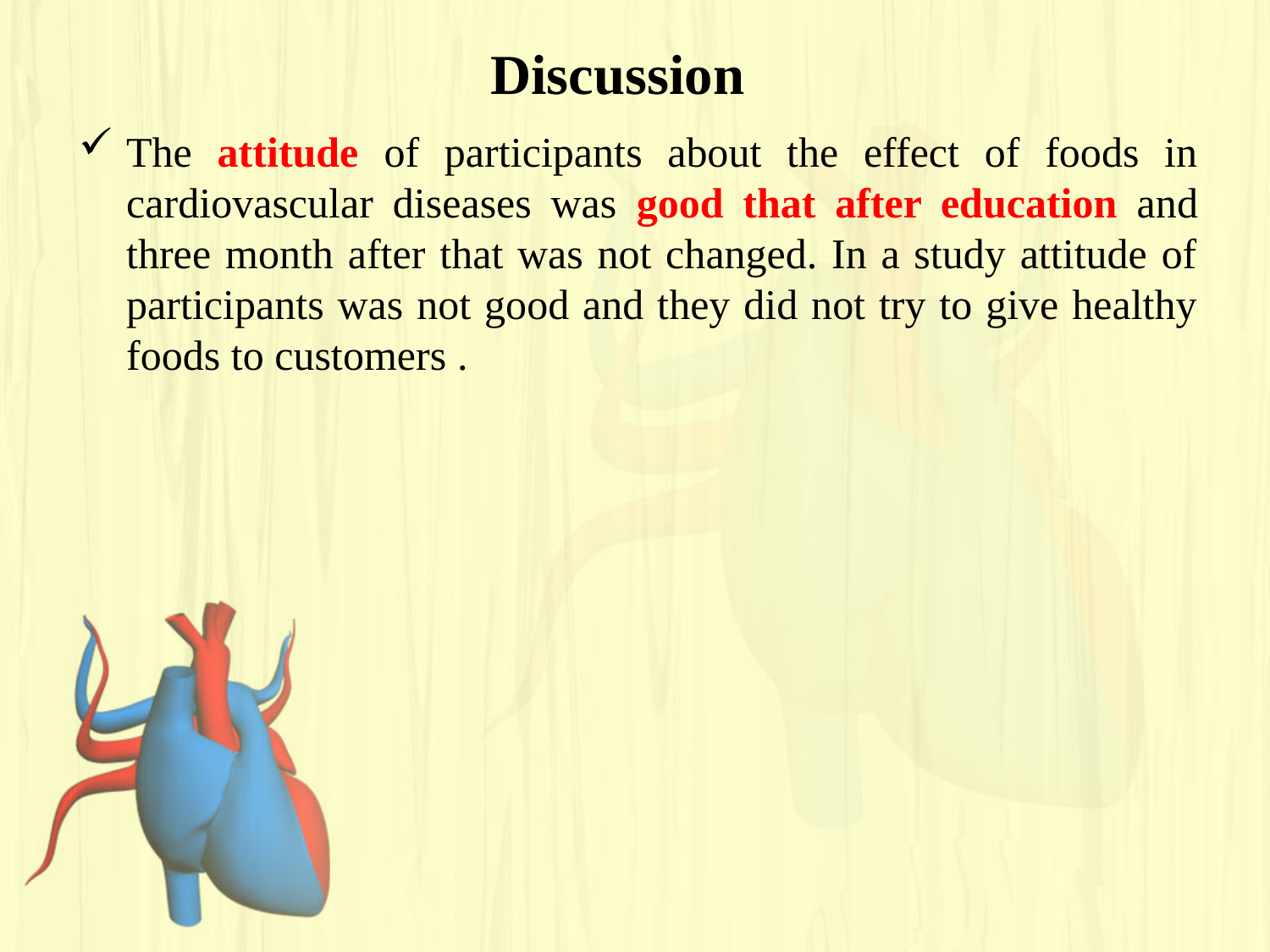

# Discussion
The attitude of participants about the effect of foods in cardiovascular diseases was good that after education and three month after that was not changed. In a study attitude of participants was not good and they did not try to give healthy foods to customers .